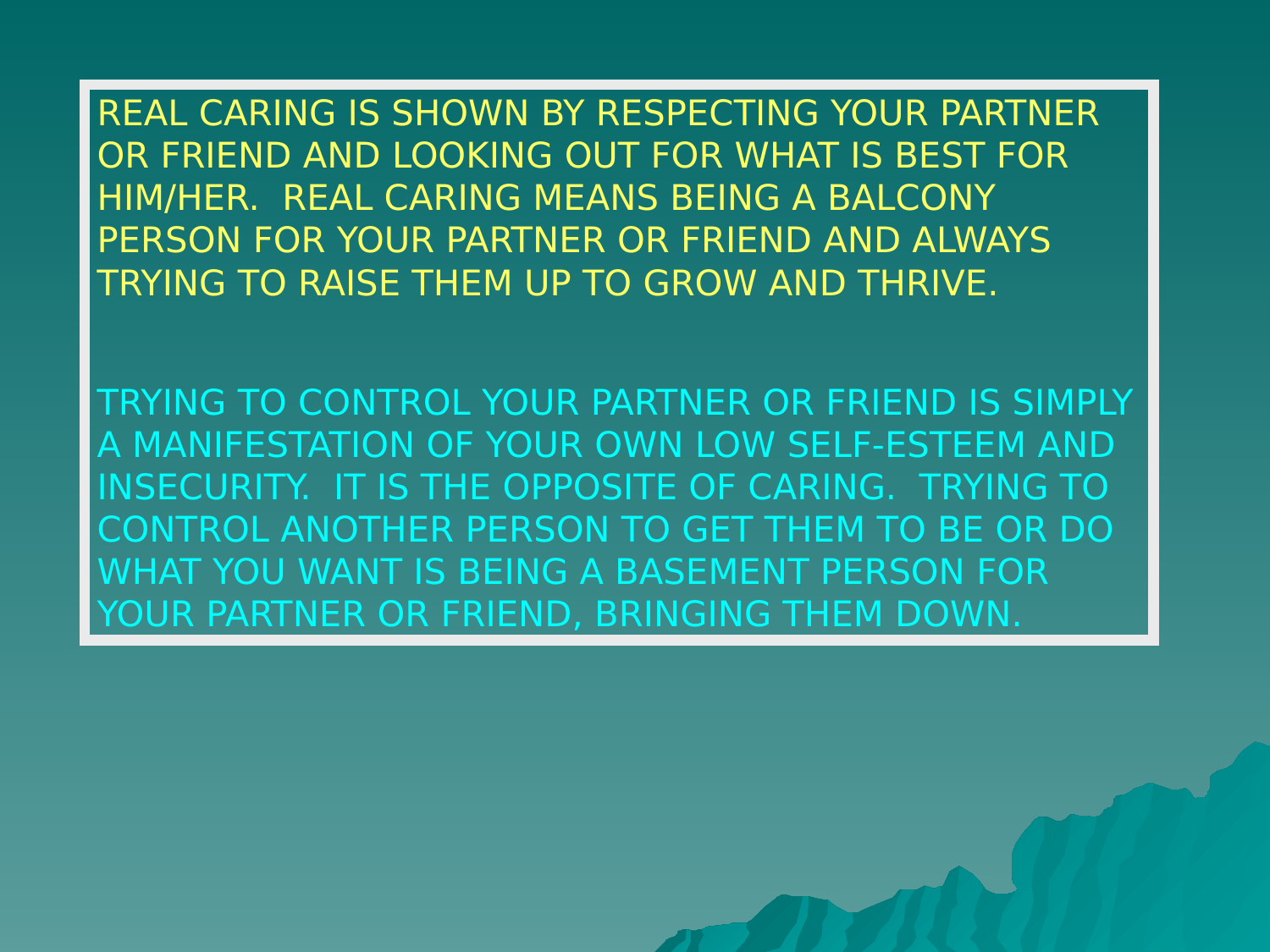

REAL CARING IS SHOWN BY RESPECTING YOUR PARTNER OR FRIEND AND LOOKING OUT FOR WHAT IS BEST FOR HIM/HER.  REAL CARING MEANS BEING A BALCONY PERSON FOR YOUR PARTNER OR FRIEND AND ALWAYS TRYING TO RAISE THEM UP TO GROW AND THRIVE.

TRYING TO CONTROL YOUR PARTNER OR FRIEND IS SIMPLY A MANIFESTATION OF YOUR OWN LOW SELF-ESTEEM AND INSECURITY.  IT IS THE OPPOSITE OF CARING.  TRYING TO CONTROL ANOTHER PERSON TO GET THEM TO BE OR DO WHAT YOU WANT IS BEING A BASEMENT PERSON FOR YOUR PARTNER OR FRIEND, BRINGING THEM DOWN.